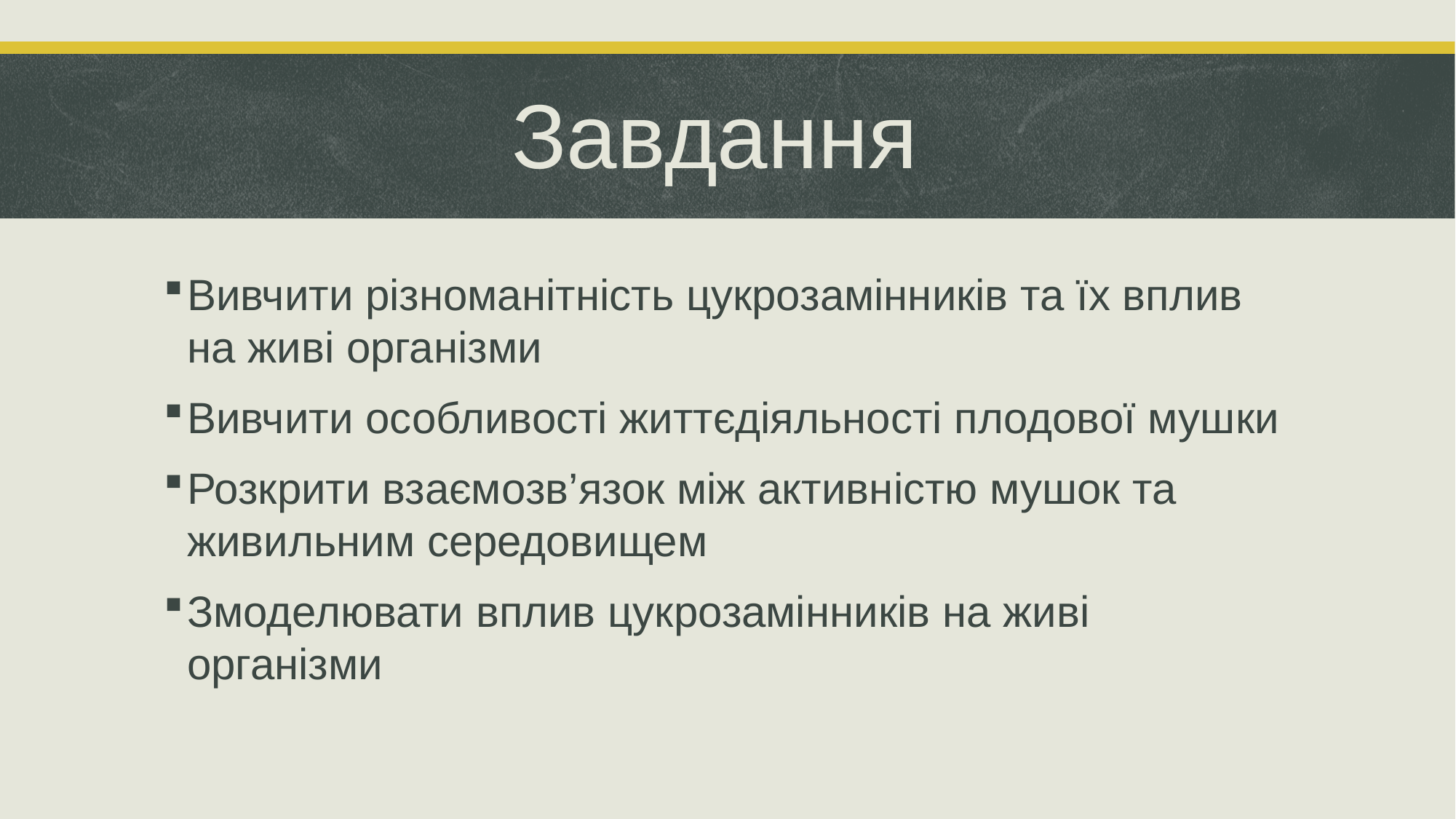

# Завдання
Вивчити різноманітність цукрозамінників та їх вплив на живі організми
Вивчити особливості життєдіяльності плодової мушки
Розкрити взаємозв’язок між активністю мушок та живильним середовищем
Змоделювати вплив цукрозамінників на живі організми